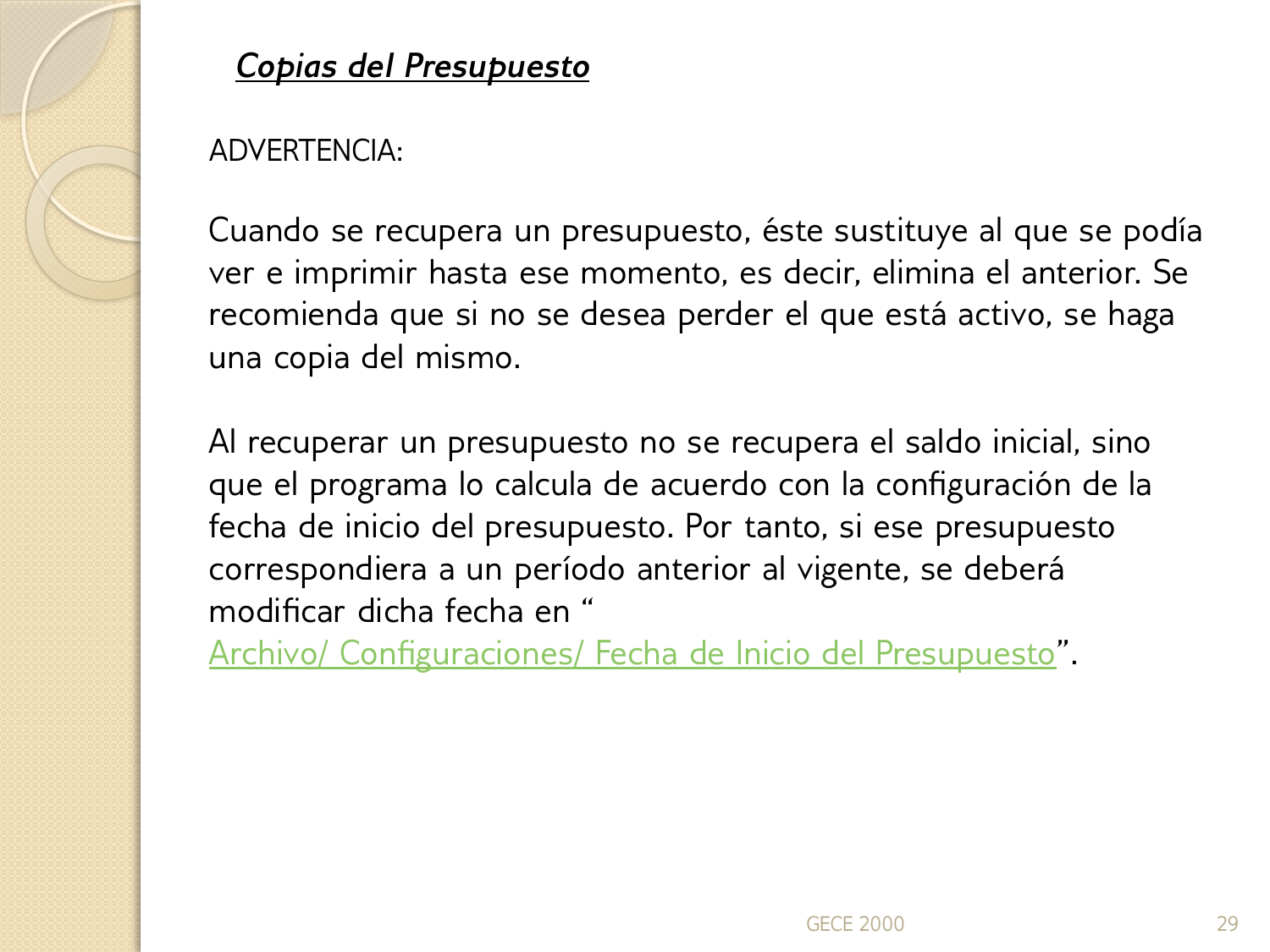

Copias del Presupuesto
ADVERTENCIA:

Cuando se recupera un presupuesto, éste sustituye al que se podía ver e imprimir hasta ese momento, es decir, elimina el anterior. Se recomienda que si no se desea perder el que está activo, se haga una copia del mismo.

Al recuperar un presupuesto no se recupera el saldo inicial, sino que el programa lo calcula de acuerdo con la configuración de la fecha de inicio del presupuesto. Por tanto, si ese presupuesto correspondiera a un período anterior al vigente, se deberá modificar dicha fecha en “Archivo/ Configuraciones/ Fecha de Inicio del Presupuesto”.
GECE 2000
29